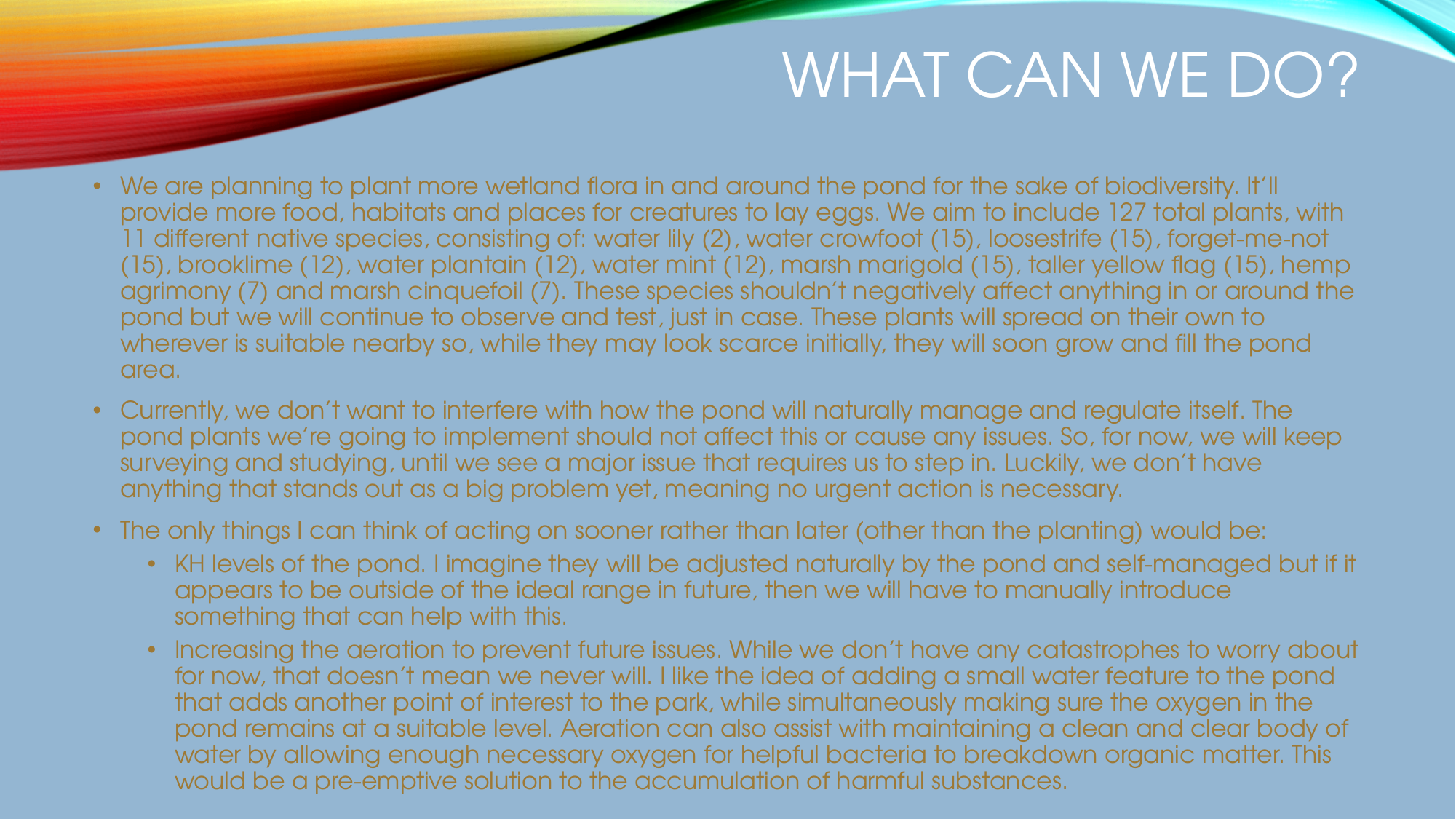

# What can we do?
We are planning to plant more wetland flora in and around the pond for the sake of biodiversity. It’ll provide more food, habitats and places for creatures to lay eggs. We aim to include 127 total plants, with 11 different native species, consisting of: water lily (2), water crowfoot (15), loosestrife (15), forget-me-not (15), brooklime (12), water plantain (12), water mint (12), marsh marigold (15), taller yellow flag (15), hemp agrimony (7) and marsh cinquefoil (7). These species shouldn’t negatively affect anything in or around the pond but we will continue to observe and test, just in case. These plants will spread on their own to wherever is suitable nearby so, while they may look scarce initially, they will soon grow and fill the pond area.
Currently, we don’t want to interfere with how the pond will naturally manage and regulate itself. The pond plants we’re going to implement should not affect this or cause any issues. So, for now, we will keep surveying and studying, until we see a major issue that requires us to step in. Luckily, we don’t have anything that stands out as a big problem yet, meaning no urgent action is necessary.
The only things I can think of acting on sooner rather than later (other than the planting) would be:
KH levels of the pond. I imagine they will be adjusted naturally by the pond and self-managed but if it appears to be outside of the ideal range in future, then we will have to manually introduce something that can help with this.
Increasing the aeration to prevent future issues. While we don’t have any catastrophes to worry about for now, that doesn’t mean we never will. I like the idea of adding a small water feature to the pond that adds another point of interest to the park, while simultaneously making sure the oxygen in the pond remains at a suitable level. Aeration can also assist with maintaining a clean and clear body of water by allowing enough necessary oxygen for helpful bacteria to breakdown organic matter. This would be a pre-emptive solution to the accumulation of harmful substances.